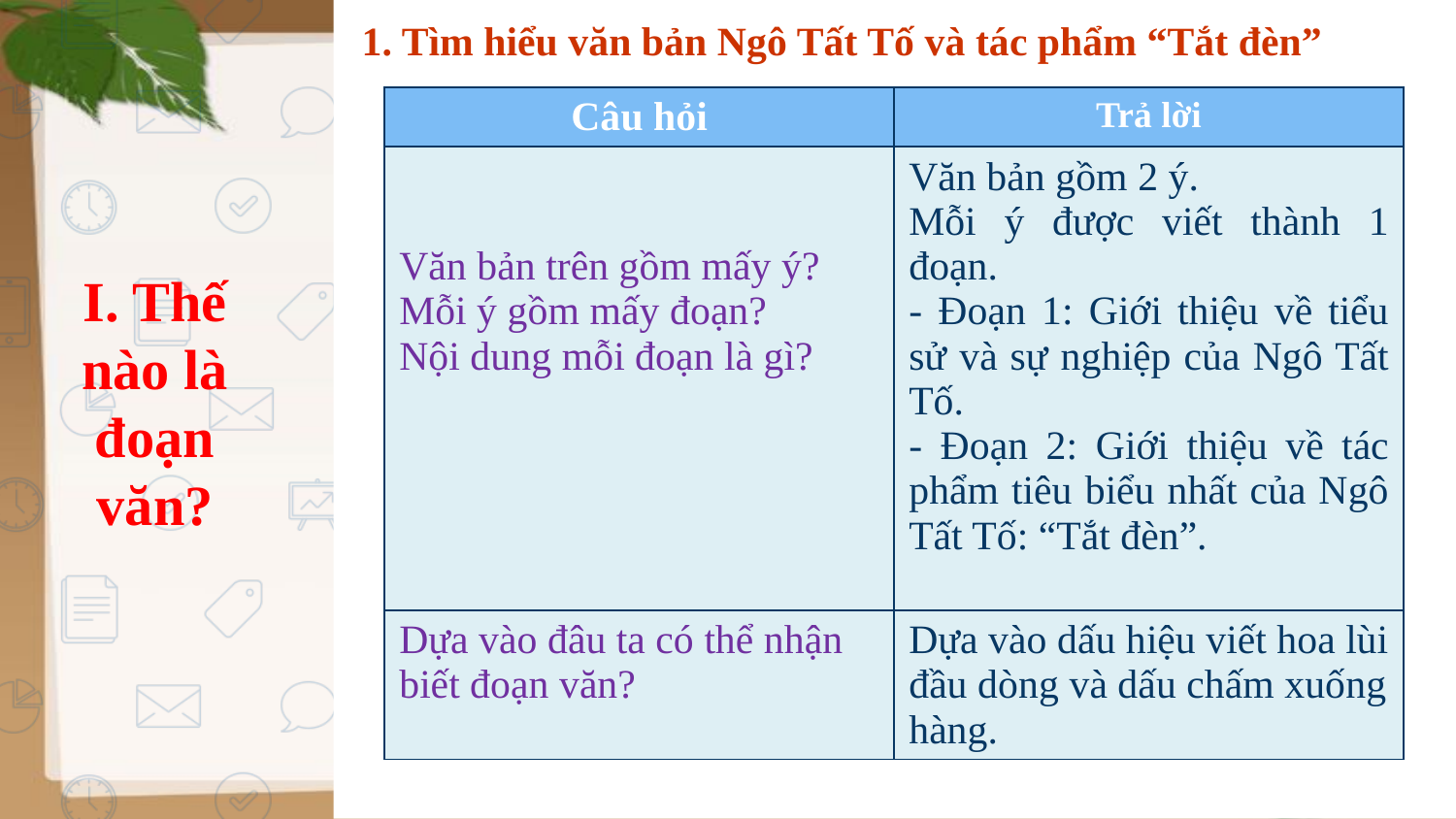

1. Tìm hiểu văn bản Ngô Tất Tố và tác phẩm “Tắt đèn”
| Câu hỏi | Trả lời |
| --- | --- |
| Văn bản trên gồm mấy ý? Mỗi ý gồm mấy đoạn? Nội dung mỗi đoạn là gì? | Văn bản gồm 2 ý. Mỗi ý được viết thành 1 đoạn. - Đoạn 1: Giới thiệu về tiểu sử và sự nghiệp của Ngô Tất Tố. - Đoạn 2: Giới thiệu về tác phẩm tiêu biểu nhất của Ngô Tất Tố: “Tắt đèn”. |
| Dựa vào đâu ta có thể nhận biết đoạn văn? | Dựa vào dấu hiệu viết hoa lùi đầu dòng và dấu chấm xuống hàng. |
# I. Thế nào là đoạn văn?